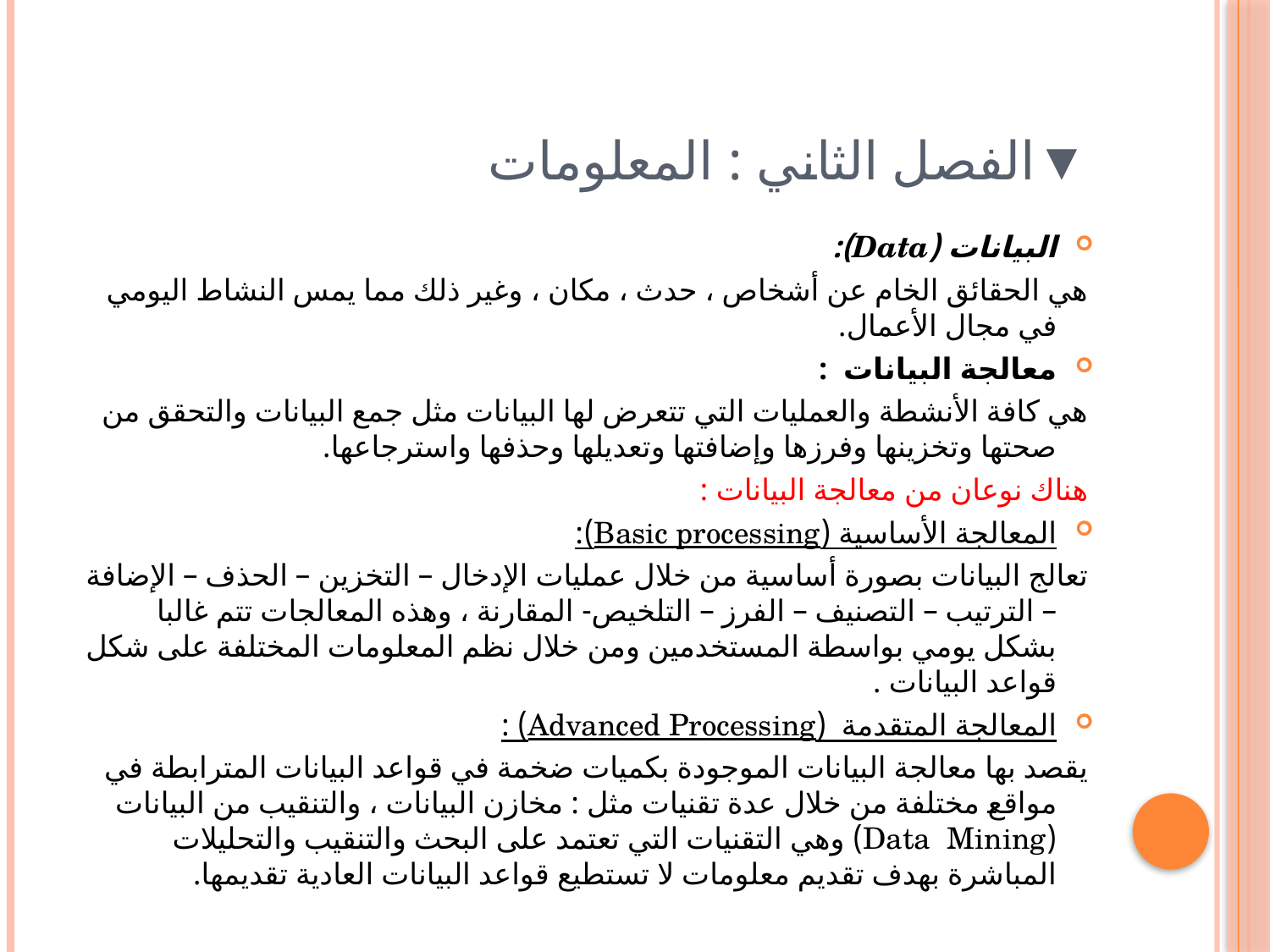

# الفصل الثاني : المعلومات
البيانات (Data):
هي الحقائق الخام عن أشخاص ، حدث ، مكان ، وغير ذلك مما يمس النشاط اليومي في مجال الأعمال.
معالجة البيانات  :
هي كافة الأنشطة والعمليات التي تتعرض لها البيانات مثل جمع البيانات والتحقق من صحتها وتخزينها وفرزها وإضافتها وتعديلها وحذفها واسترجاعها.
هناك نوعان من معالجة البيانات :
المعالجة الأساسية (Basic processing):
تعالج البيانات بصورة أساسية من خلال عمليات الإدخال – التخزين – الحذف – الإضافة – الترتيب – التصنيف – الفرز – التلخيص- المقارنة ، وهذه المعالجات تتم غالبا بشكل يومي بواسطة المستخدمين ومن خلال نظم المعلومات المختلفة على شكل قواعد البيانات .
المعالجة المتقدمة  (Advanced Processing) :
يقصد بها معالجة البيانات الموجودة بكميات ضخمة في قواعد البيانات المترابطة في مواقع مختلفة من خلال عدة تقنيات مثل : مخازن البيانات ، والتنقيب من البيانات (Data  Mining) وهي التقنيات التي تعتمد على البحث والتنقيب والتحليلات المباشرة بهدف تقديم معلومات لا تستطيع قواعد البيانات العادية تقديمها.